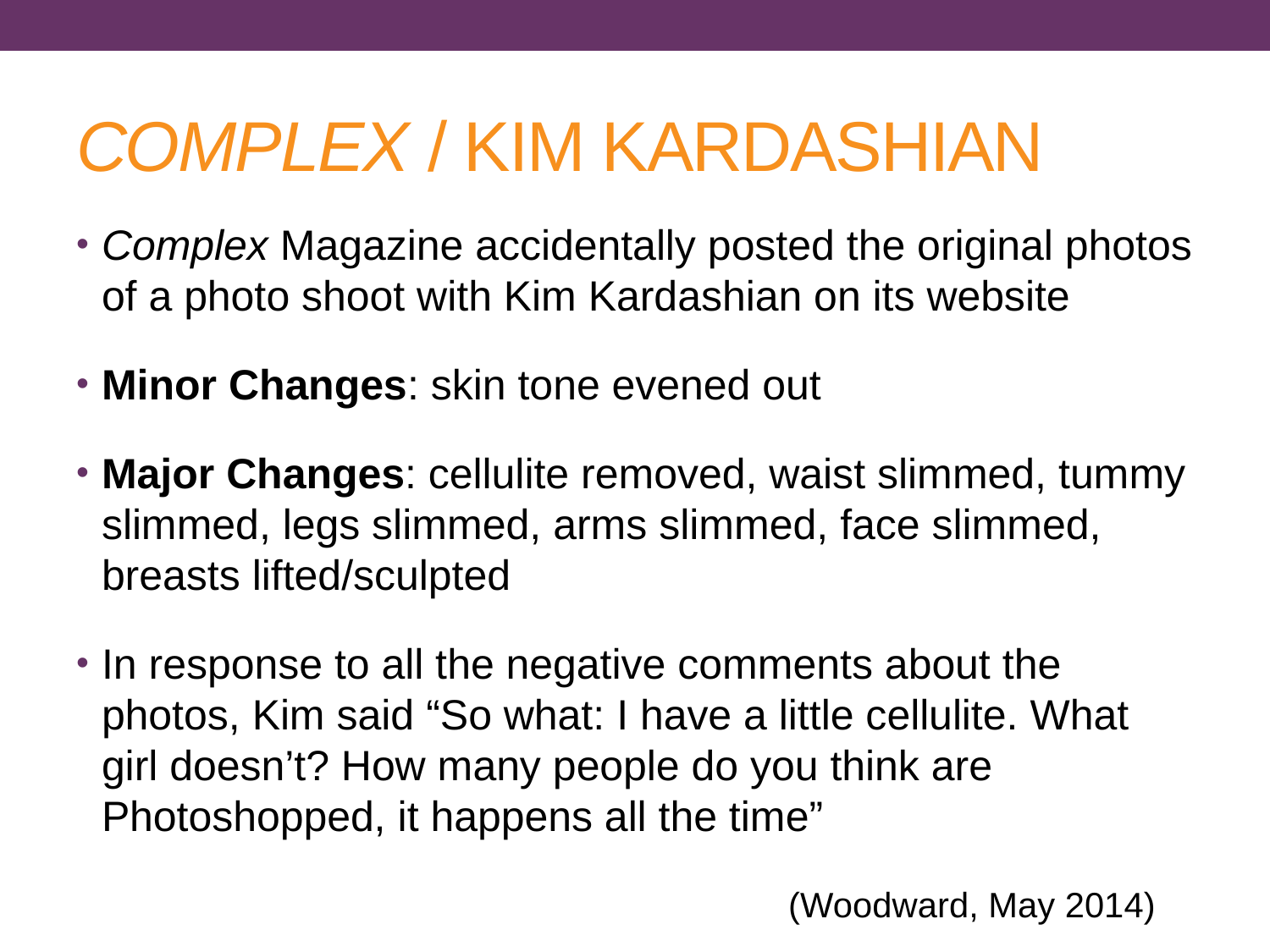

# COMPLEX / KIM KARDASHIAN
Complex Magazine accidentally posted the original photos of a photo shoot with Kim Kardashian on its website

Minor Changes: skin tone evened out

Major Changes: cellulite removed, waist slimmed, tummy slimmed, legs slimmed, arms slimmed, face slimmed, breasts lifted/sculpted

In response to all the negative comments about the photos, Kim said “So what: I have a little cellulite. What girl doesn’t? How many people do you think are Photoshopped, it happens all the time”
(Woodward, May 2014)